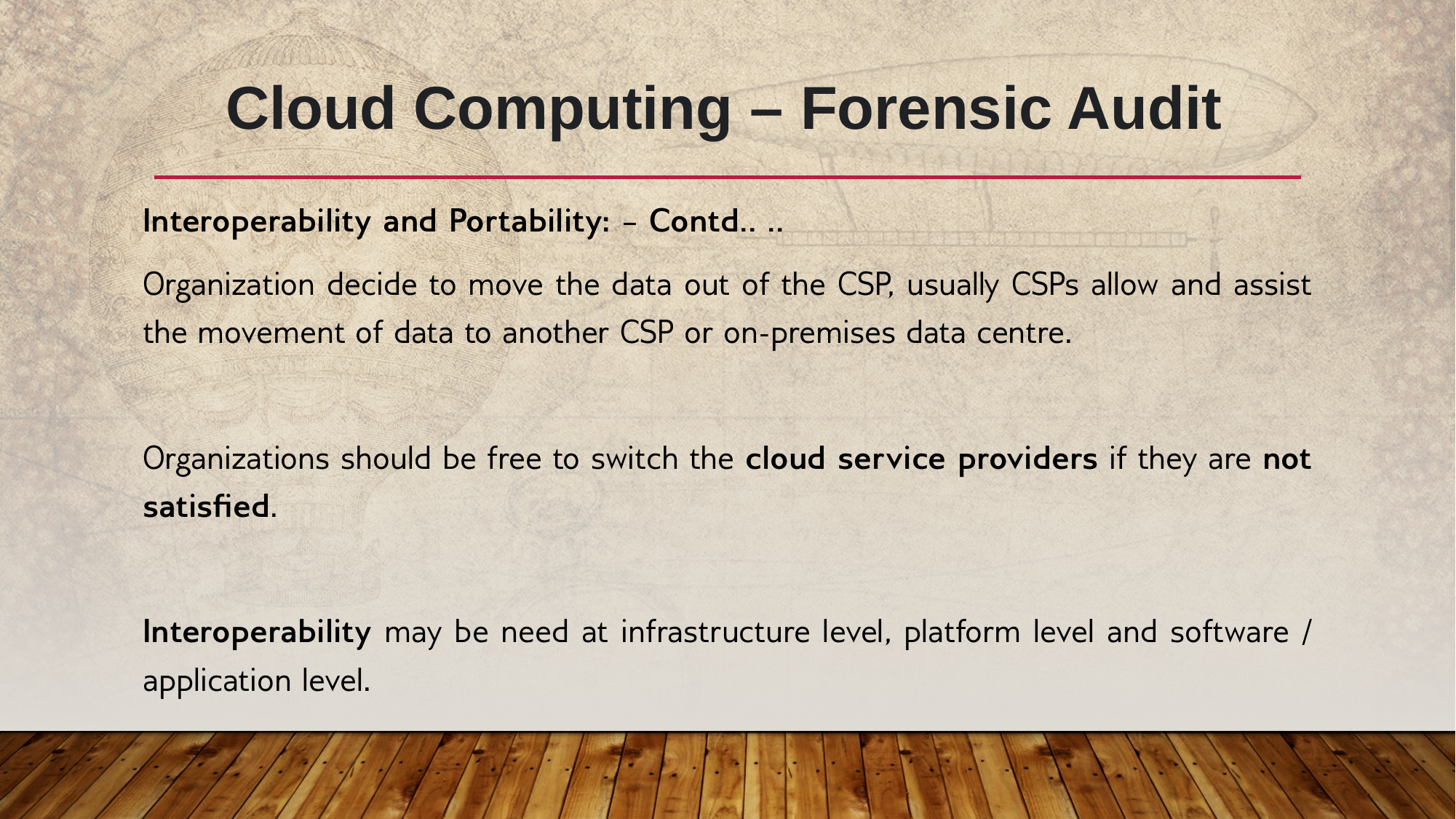

# Cloud Computing – Forensic Audit
Interoperability and Portability: – Contd.. ..
Organization decide to move the data out of the CSP, usually CSPs allow and assist the movement of data to another CSP or on-premises data centre.

Organizations should be free to switch the cloud service providers if they are not satisfied.

Interoperability may be need at infrastructure level, platform level and software / application level.